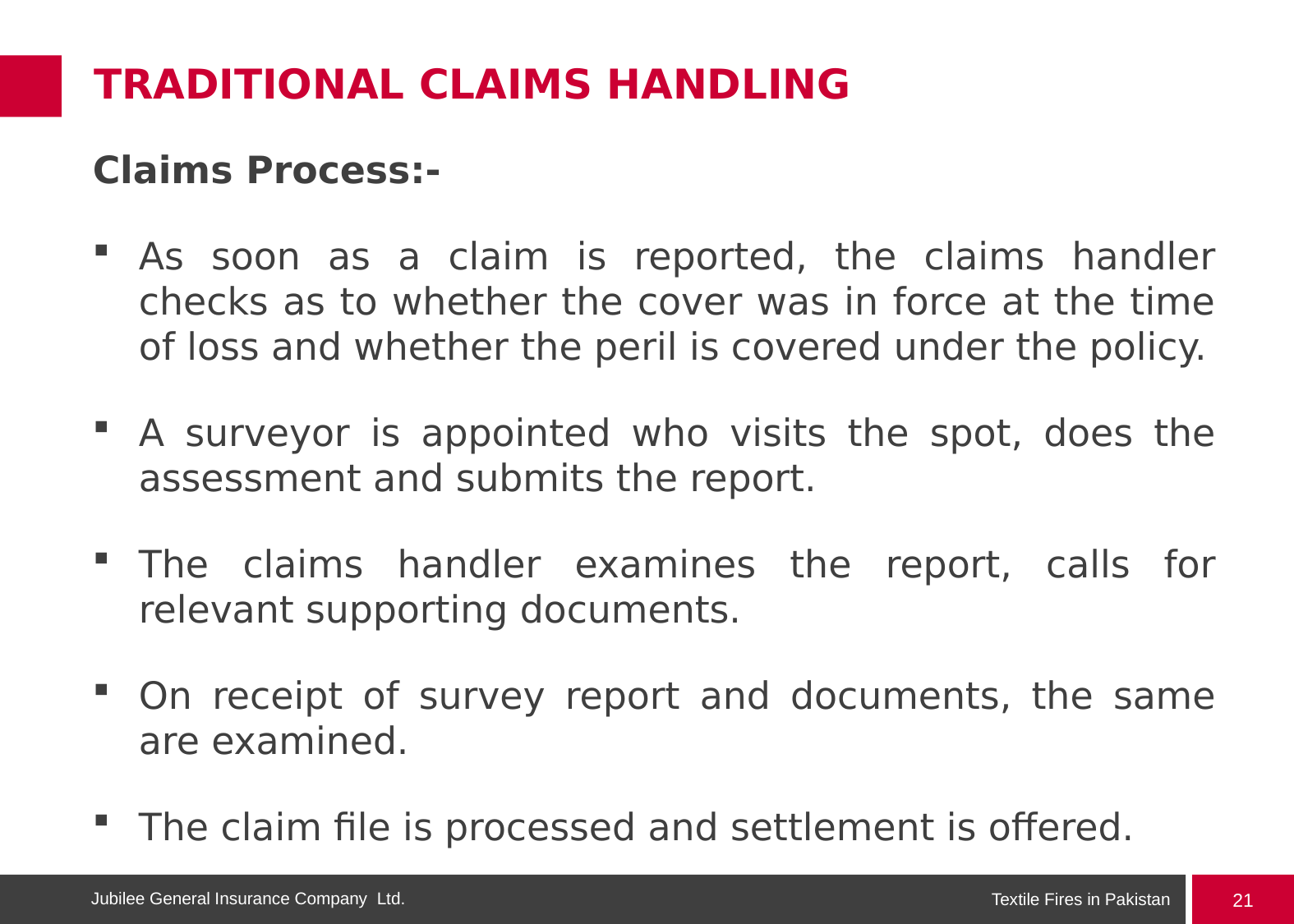

# TRADITIONAL CLAIMS HANDLING
Claims Process:-
As soon as a claim is reported, the claims handler checks as to whether the cover was in force at the time of loss and whether the peril is covered under the policy.
A surveyor is appointed who visits the spot, does the assessment and submits the report.
The claims handler examines the report, calls for relevant supporting documents.
On receipt of survey report and documents, the same are examined.
The claim file is processed and settlement is offered.